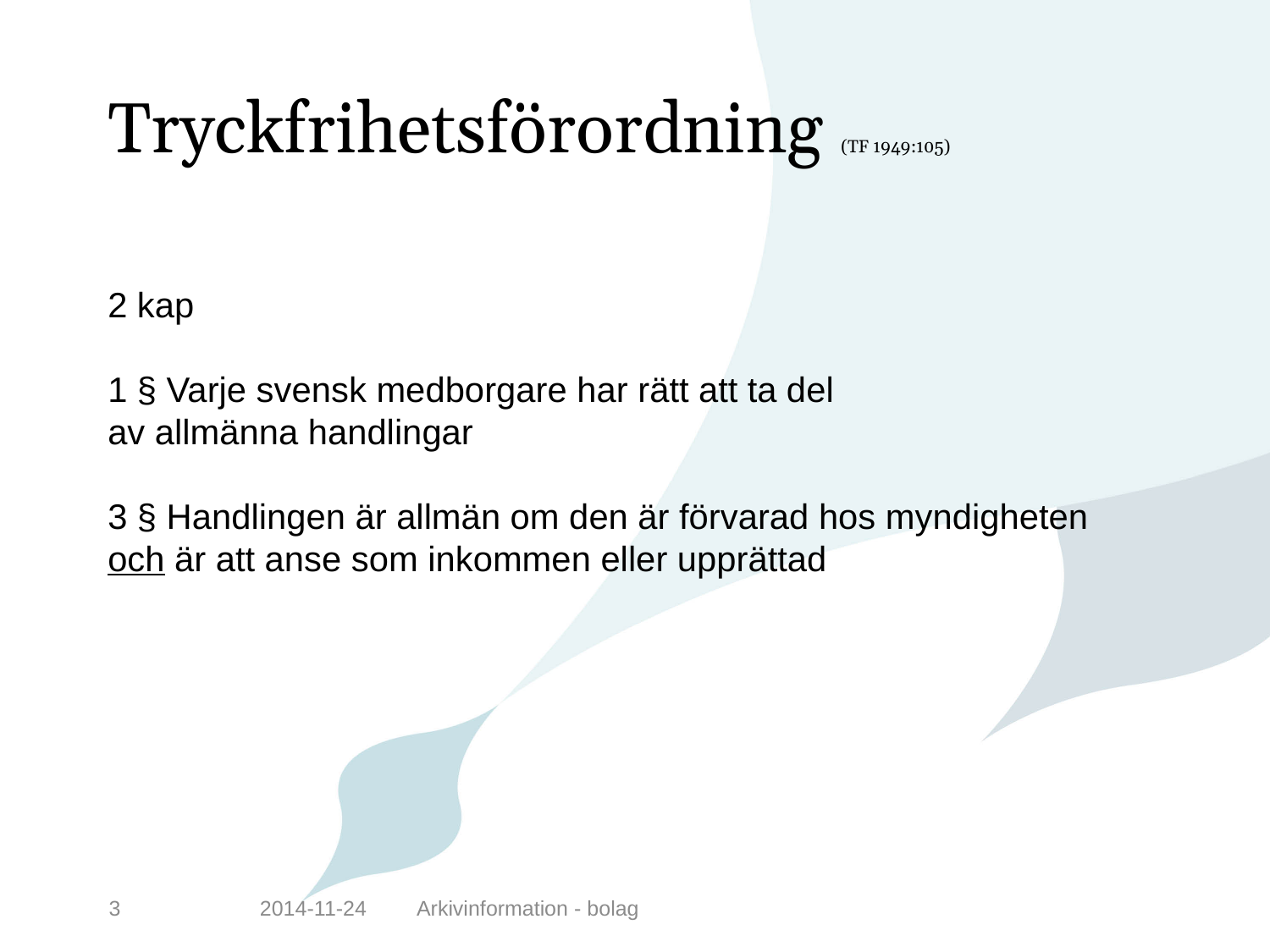

# Tryckfrihetsförordning (TF 1949:105)
2 kap

1 § Varje svensk medborgare har rätt att ta del
av allmänna handlingar

3 § Handlingen är allmän om den är förvarad hos myndigheten
och är att anse som inkommen eller upprättad

3
2014-11-24
Arkivinformation - bolag